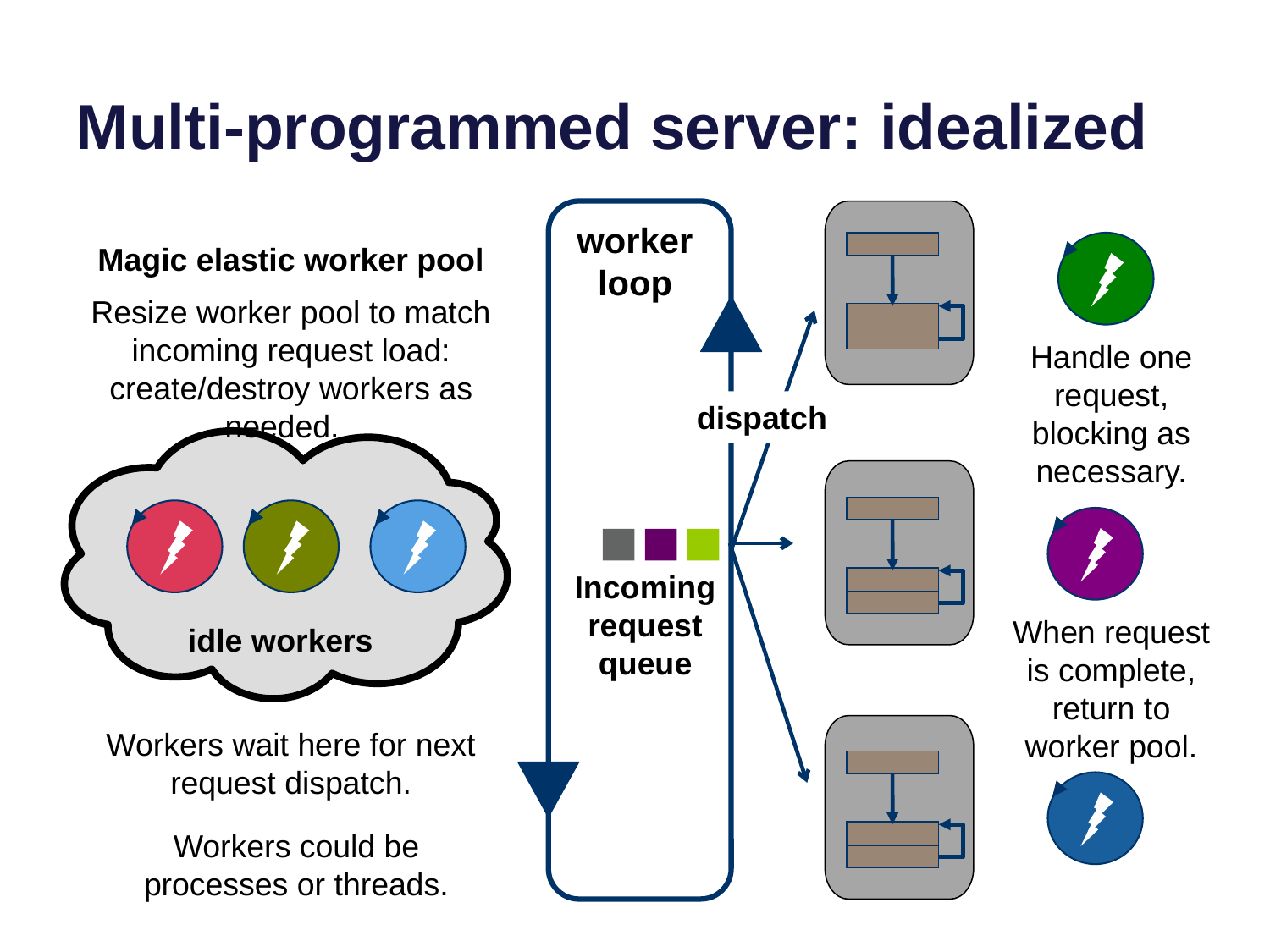

# Multi-programmed server: idealized

worker loop
Magic elastic worker pool

Resize worker pool to match incoming request load: create/destroy workers as needed.
Handle one request, blocking as necessary.
dispatch

Incoming request
queue
When request is complete, return to worker pool.
idle workers
Workers wait here for next request dispatch.

Workers could be processes or threads.